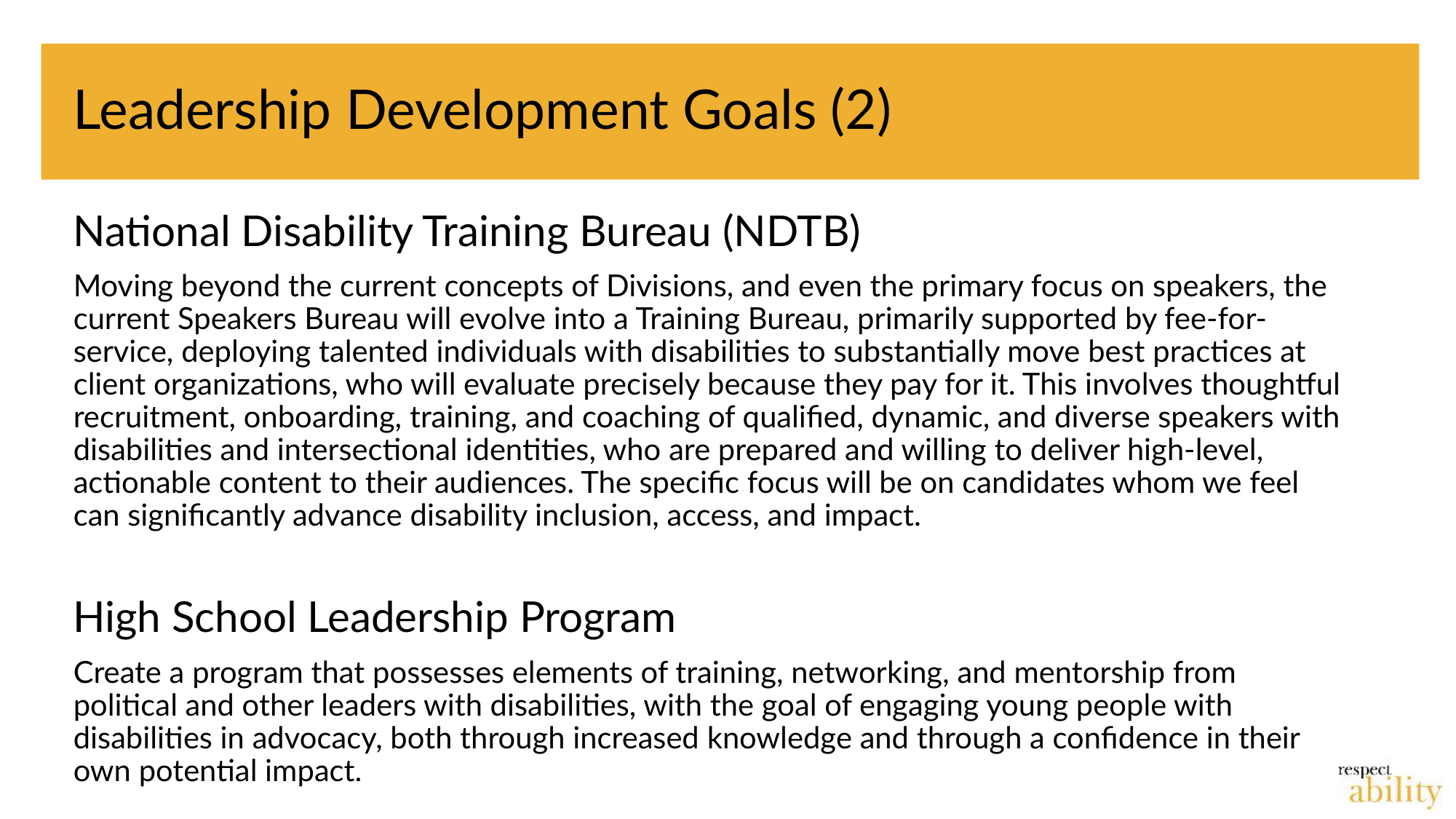

# Leadership Development Goals (2)
National Disability Training Bureau (NDTB)
Moving beyond the current concepts of Divisions, and even the primary focus on speakers, the current Speakers Bureau will evolve into a Training Bureau, primarily supported by fee-for-service, deploying talented individuals with disabilities to substantially move best practices at client organizations, who will evaluate precisely because they pay for it. This involves thoughtful recruitment, onboarding, training, and coaching of qualified, dynamic, and diverse speakers with disabilities and intersectional identities, who are prepared and willing to deliver high-level, actionable content to their audiences. The specific focus will be on candidates whom we feel can significantly advance disability inclusion, access, and impact.

High School Leadership Program
Create a program that possesses elements of training, networking, and mentorship from political and other leaders with disabilities, with the goal of engaging young people with disabilities in advocacy, both through increased knowledge and through a confidence in their own potential impact.